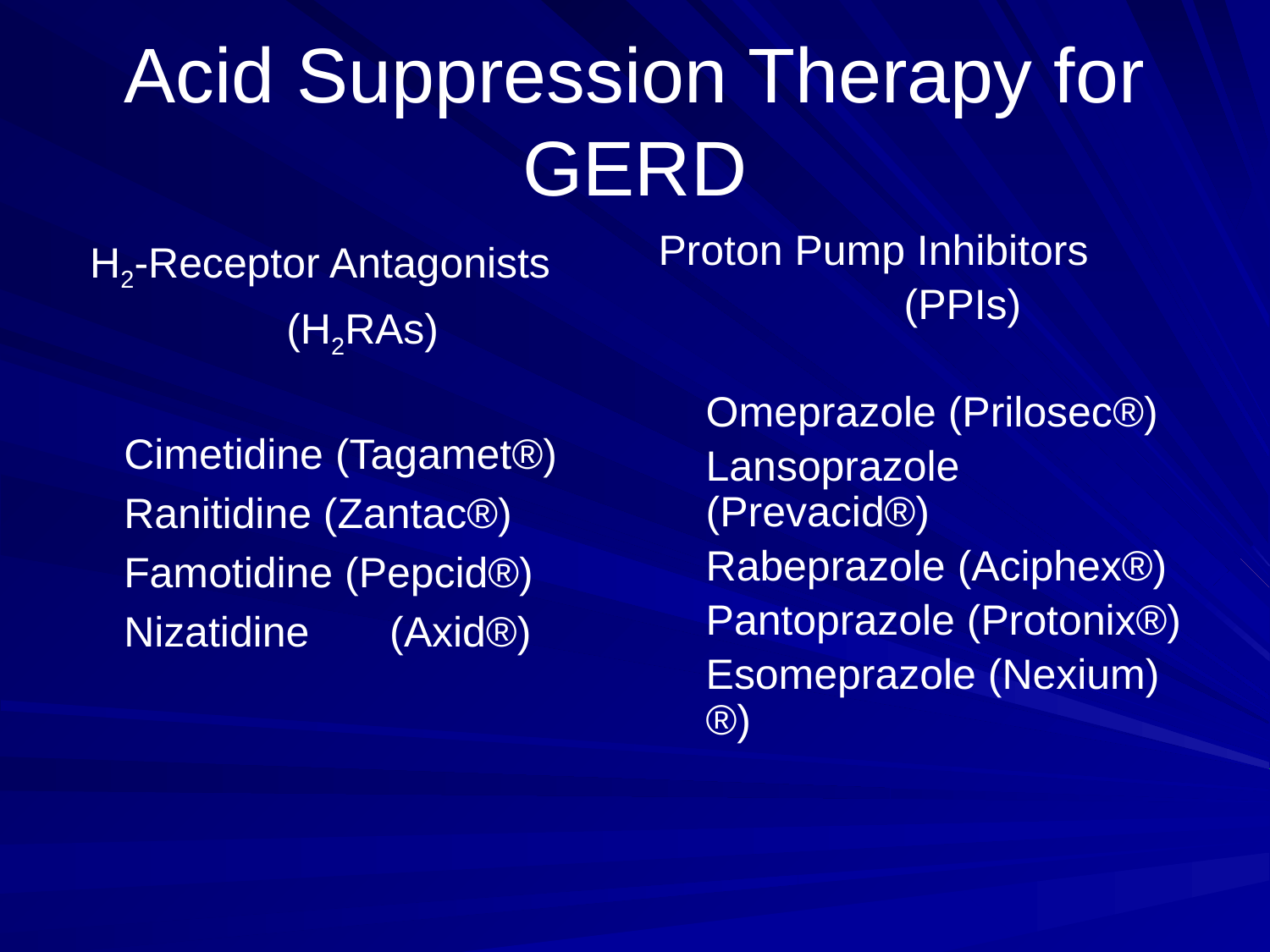

# Acid Suppression Therapy for GERD
 H2-Receptor Antagonists
		   (H2RAs)

	Cimetidine (Tagamet®)
	Ranitidine (Zantac®)
	Famotidine (Pepcid®)
	Nizatidine	 (Axid®)

Proton Pump Inhibitors
		      (PPIs)

	Omeprazole (Prilosec®)
	Lansoprazole (Prevacid®)
	Rabeprazole (Aciphex®)
	Pantoprazole (Protonix®)
	Esomeprazole (Nexium) ®)